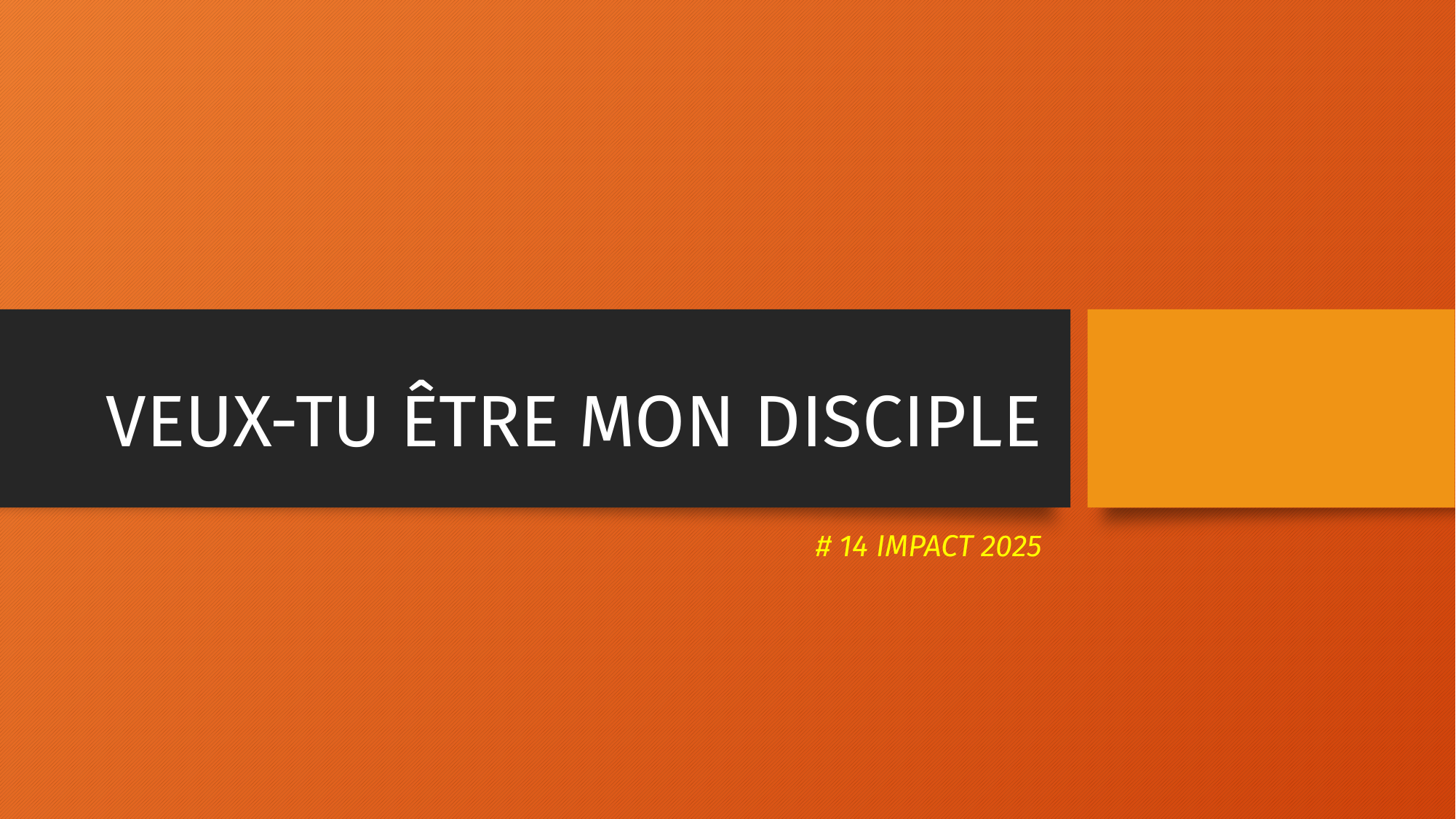

# VEUX-TU ÊTRE MON DISCIPLE
# 14 IMPACT 2025